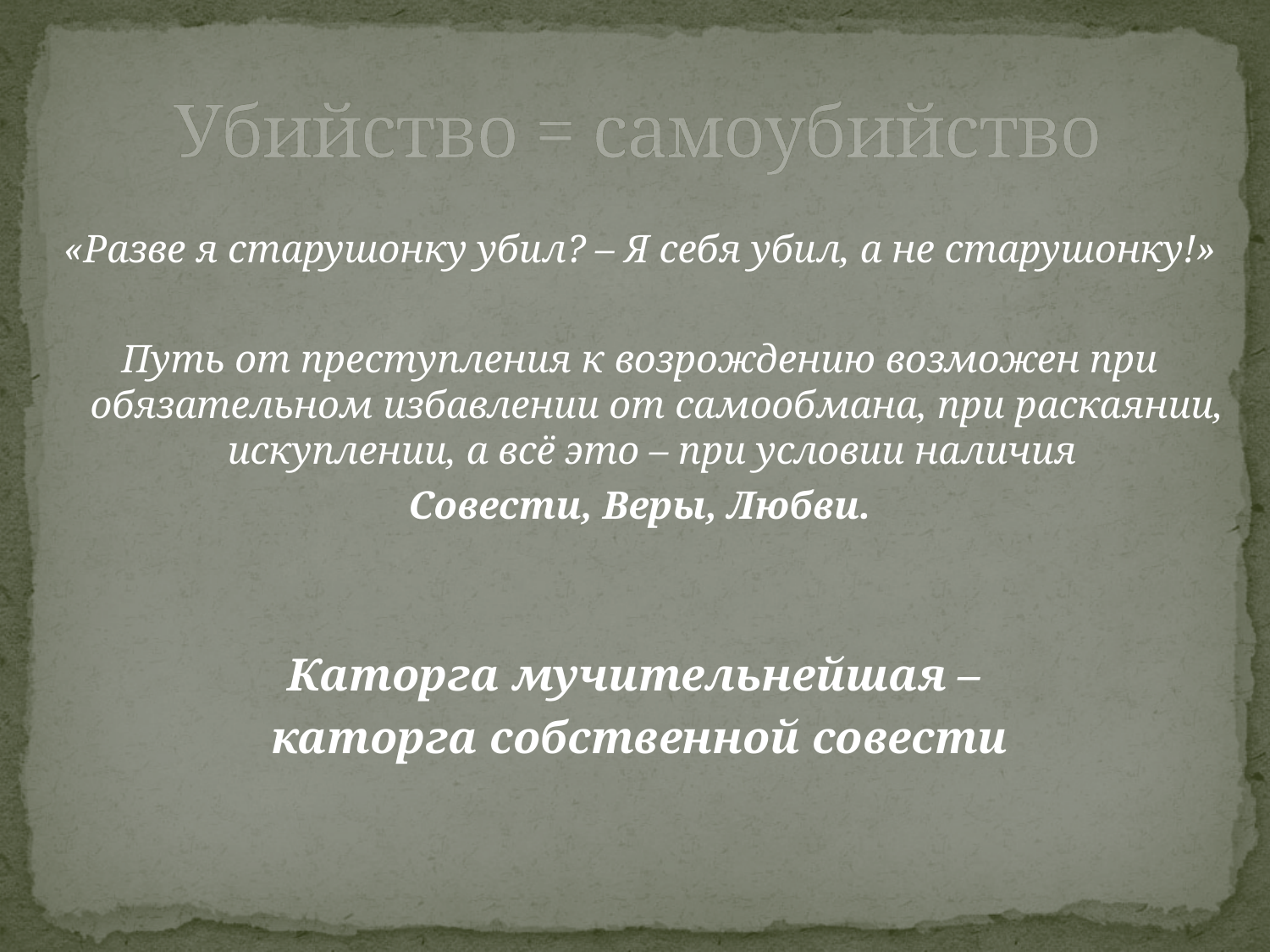

# Убийство = самоубийство
«Разве я старушонку убил? – Я себя убил, а не старушонку!»

Путь от преступления к возрождению возможен при обязательном избавлении от самообмана, при раскаянии, искуплении, а всё это – при условии наличия
Совести, Веры, Любви.

Каторга мучительнейшая –
каторга собственной совести